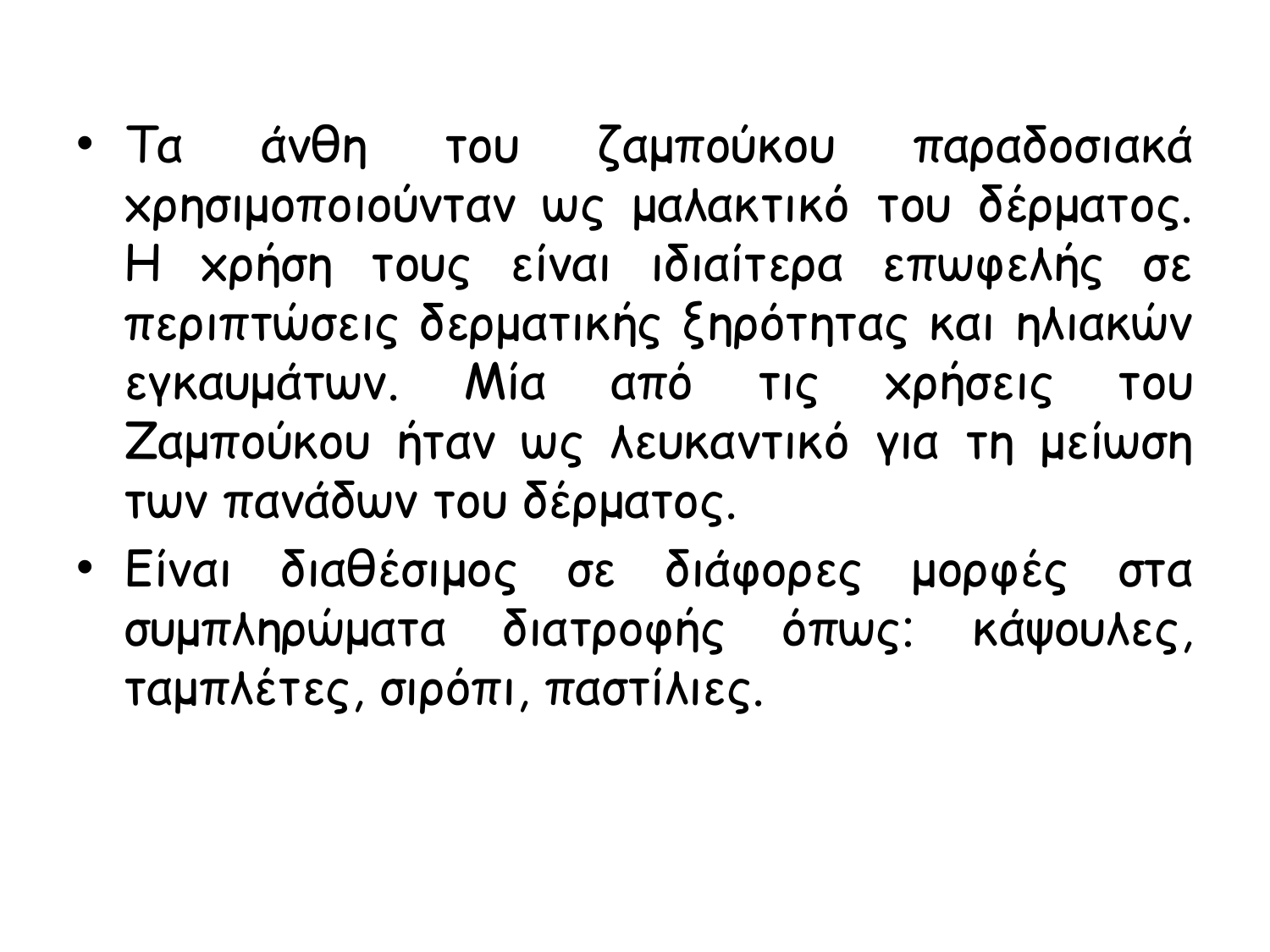

Τα άνθη του ζαμπούκου παραδοσιακά χρησιμοποιούνταν ως μαλακτικό του δέρματος. Η χρήση τους είναι ιδιαίτερα επωφελής σε περιπτώσεις δερματικής ξηρότητας και ηλιακών εγκαυμάτων. Μία από τις χρήσεις του Ζαμπούκου ήταν ως λευκαντικό για τη μείωση των πανάδων του δέρματος.
Είναι διαθέσιμος σε διάφορες μορφές στα συμπληρώματα διατροφής όπως: κάψουλες, ταμπλέτες, σιρόπι, παστίλιες.